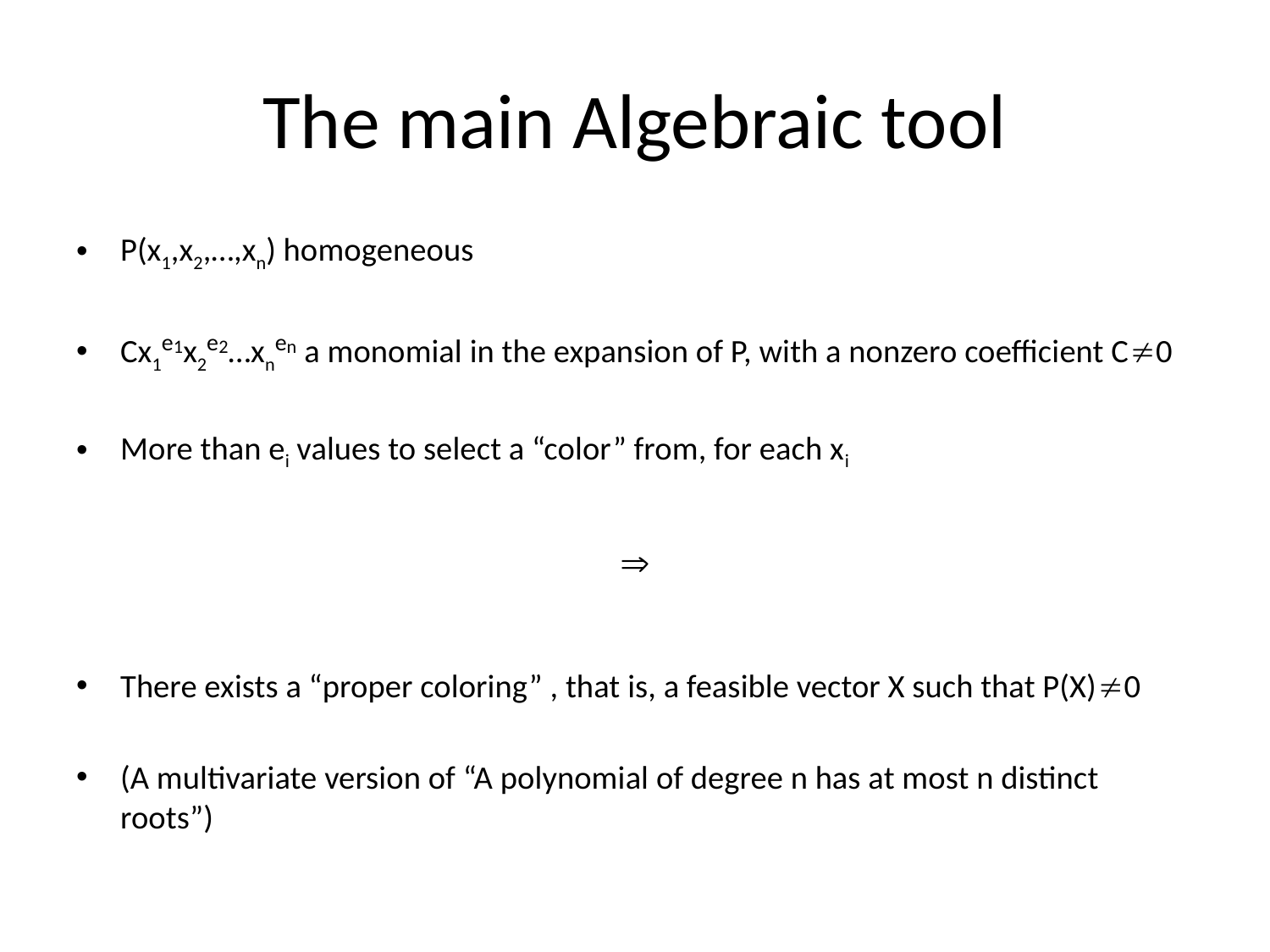

# The main Algebraic tool
P(x1,x2,…,xn) homogeneous

Cx1e1x2e2…xnen a monomial in the expansion of P, with a nonzero coefficient C≠0

More than ei values to select a “color” from, for each xi

⇒

There exists a “proper coloring” , that is, a feasible vector X such that P(X)≠0

(A multivariate version of “A polynomial of degree n has at most n distinct roots”)